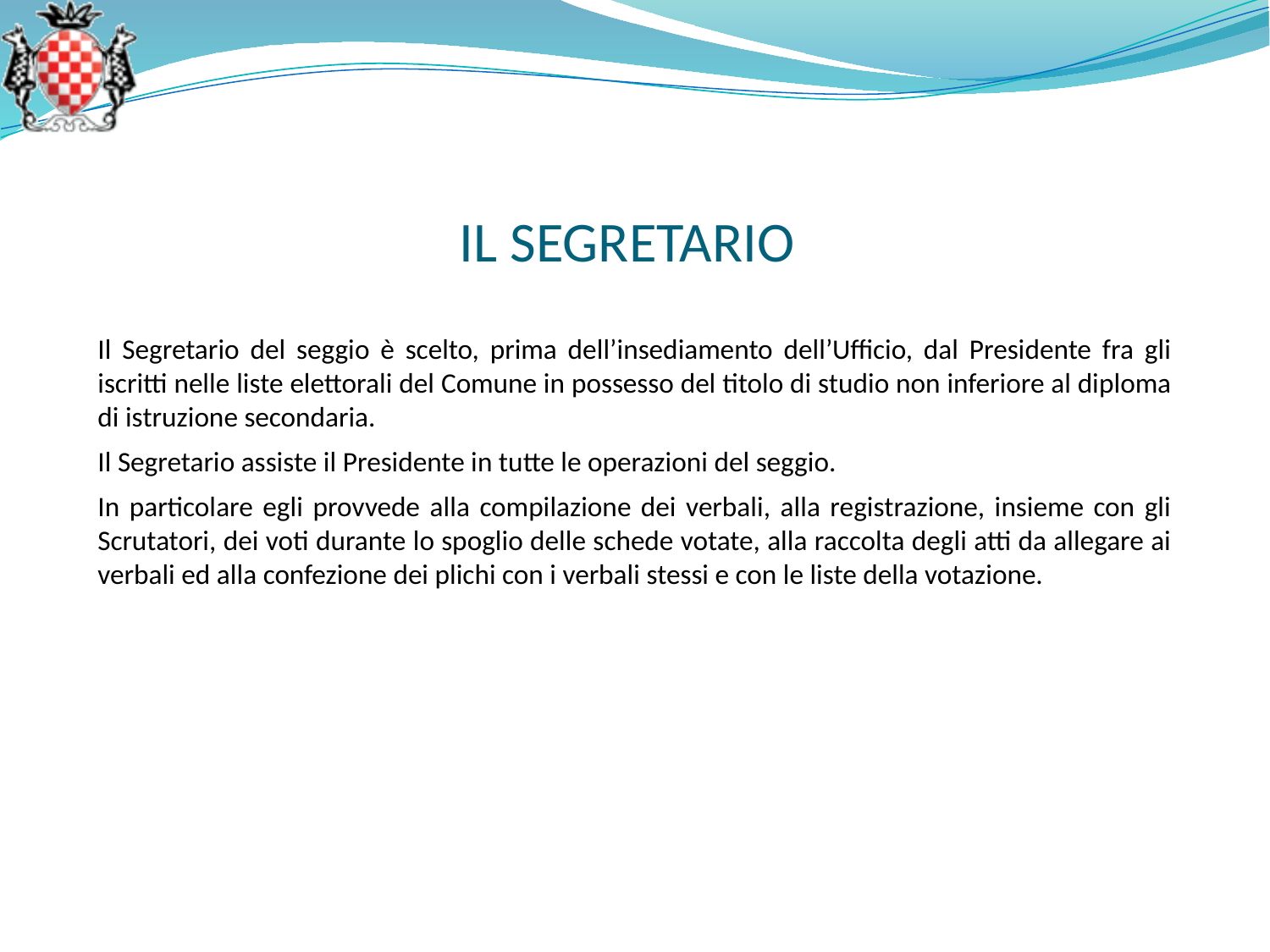

IL SEGRETARIO

Il Segretario del seggio è scelto, prima dell’insediamento dell’Ufficio, dal Presidente fra gli iscritti nelle liste elettorali del Comune in possesso del titolo di studio non inferiore al diploma di istruzione secondaria.
Il Segretario assiste il Presidente in tutte le operazioni del seggio.
In particolare egli provvede alla compilazione dei verbali, alla registrazione, insieme con gli Scrutatori, dei voti durante lo spoglio delle schede votate, alla raccolta degli atti da allegare ai verbali ed alla confezione dei plichi con i verbali stessi e con le liste della votazione.